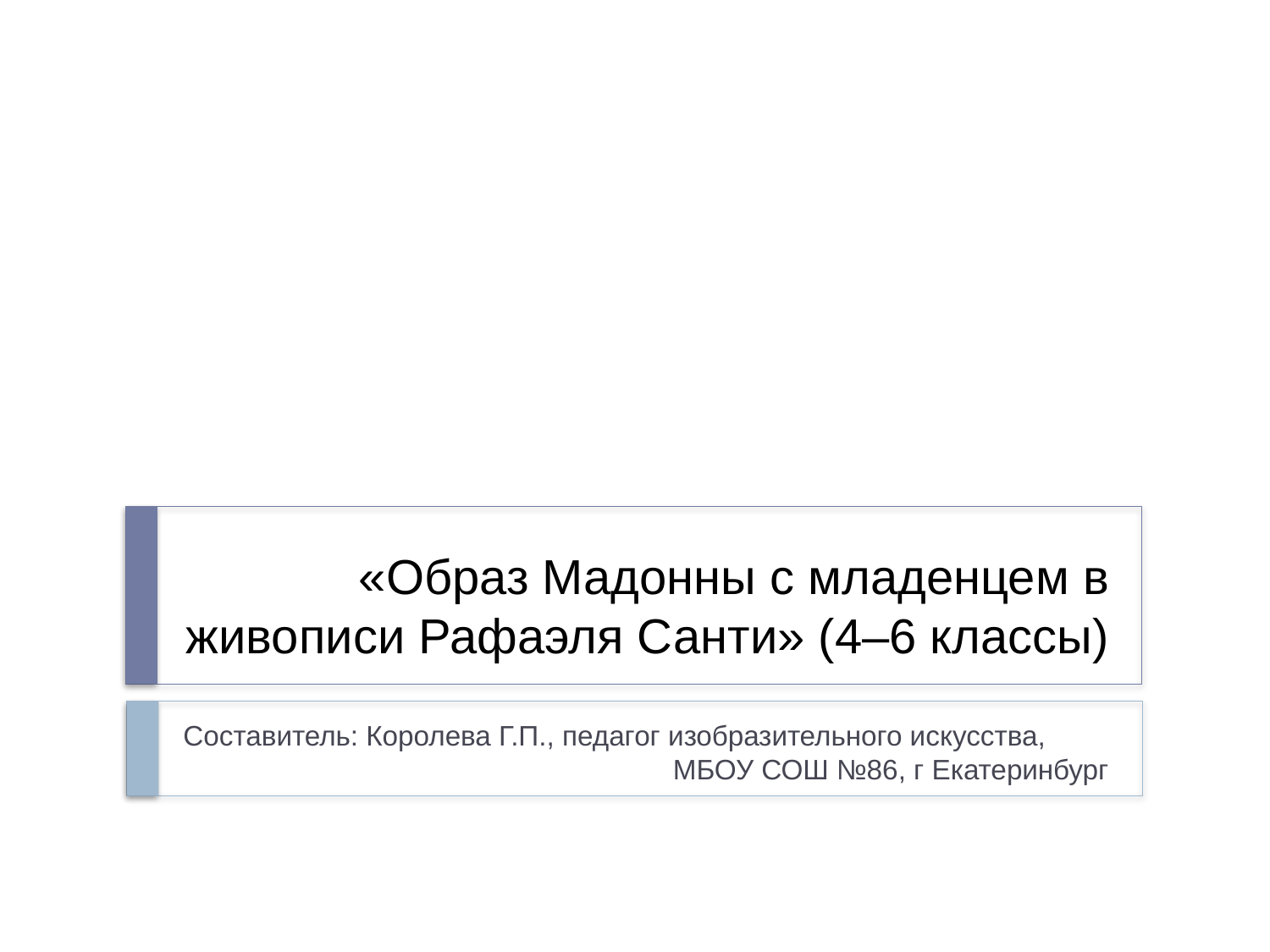

# «Образ Мадонны с младенцем в живописи Рафаэля Санти» (4–6 классы)
Составитель: Королева Г.П., педагог изобразительного искусства,                 МБОУ СОШ №86, г Екатеринбург